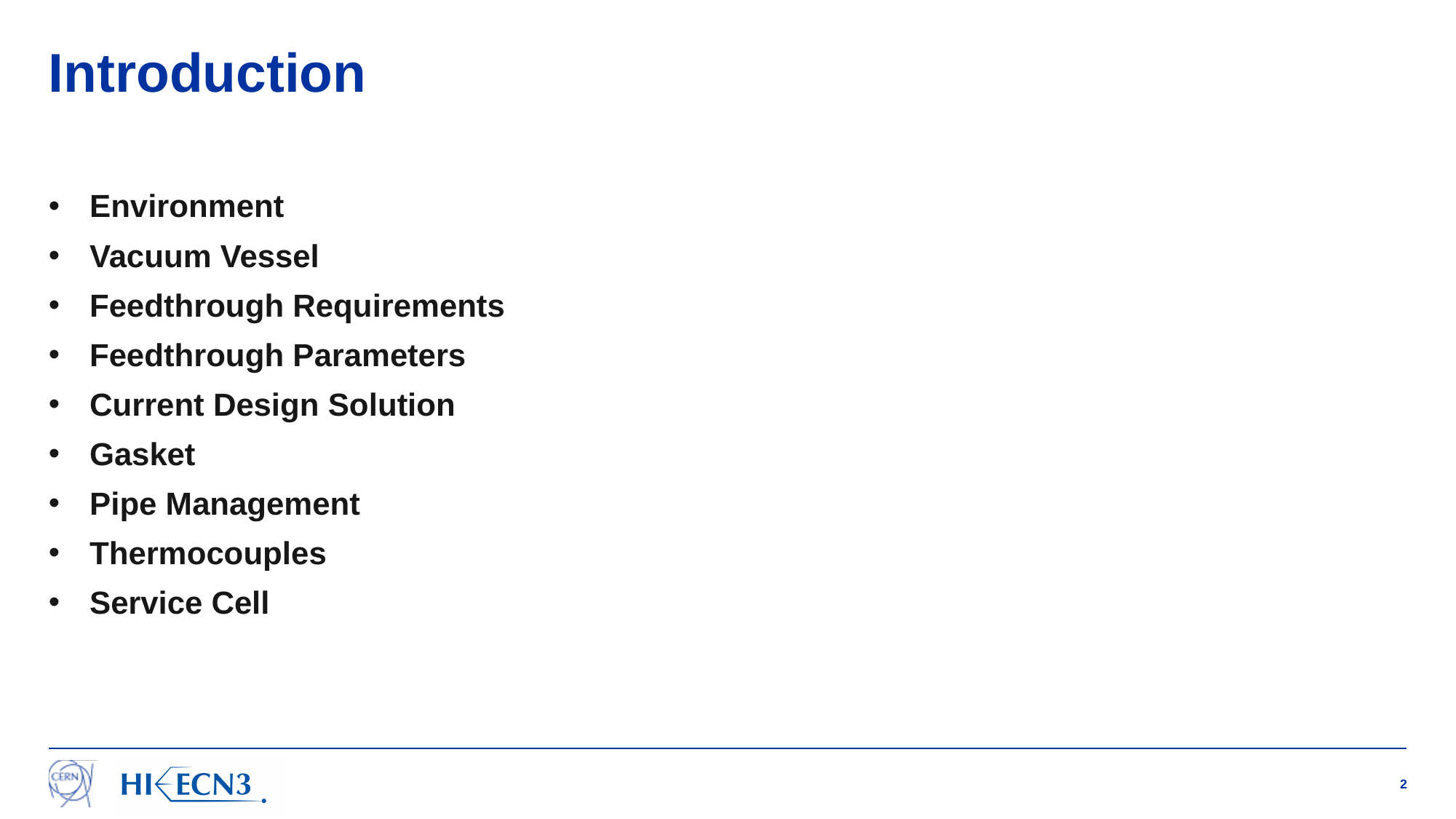

# Introduction
Environment
Vacuum Vessel
Feedthrough Requirements
Feedthrough Parameters
Current Design Solution
Gasket
Pipe Management
Thermocouples
Service Cell

2